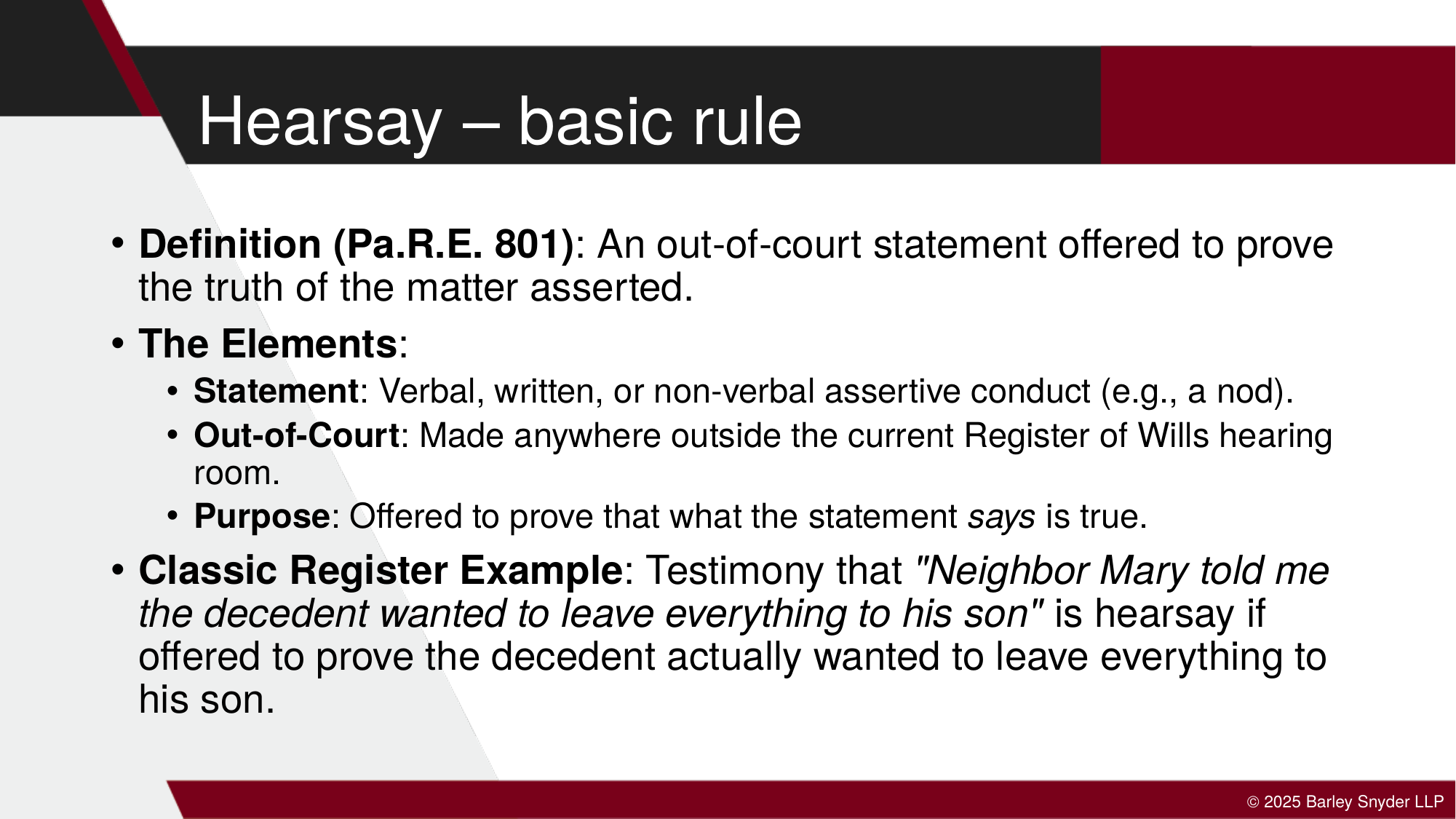

# Hearsay – basic rule
Definition (Pa.R.E. 801): An out-of-court statement offered to prove the truth of the matter asserted.
The Elements:
Statement: Verbal, written, or non-verbal assertive conduct (e.g., a nod).
Out-of-Court: Made anywhere outside the current Register of Wills hearing room.
Purpose: Offered to prove that what the statement says is true.
Classic Register Example: Testimony that "Neighbor Mary told me the decedent wanted to leave everything to his son" is hearsay if offered to prove the decedent actually wanted to leave everything to his son.